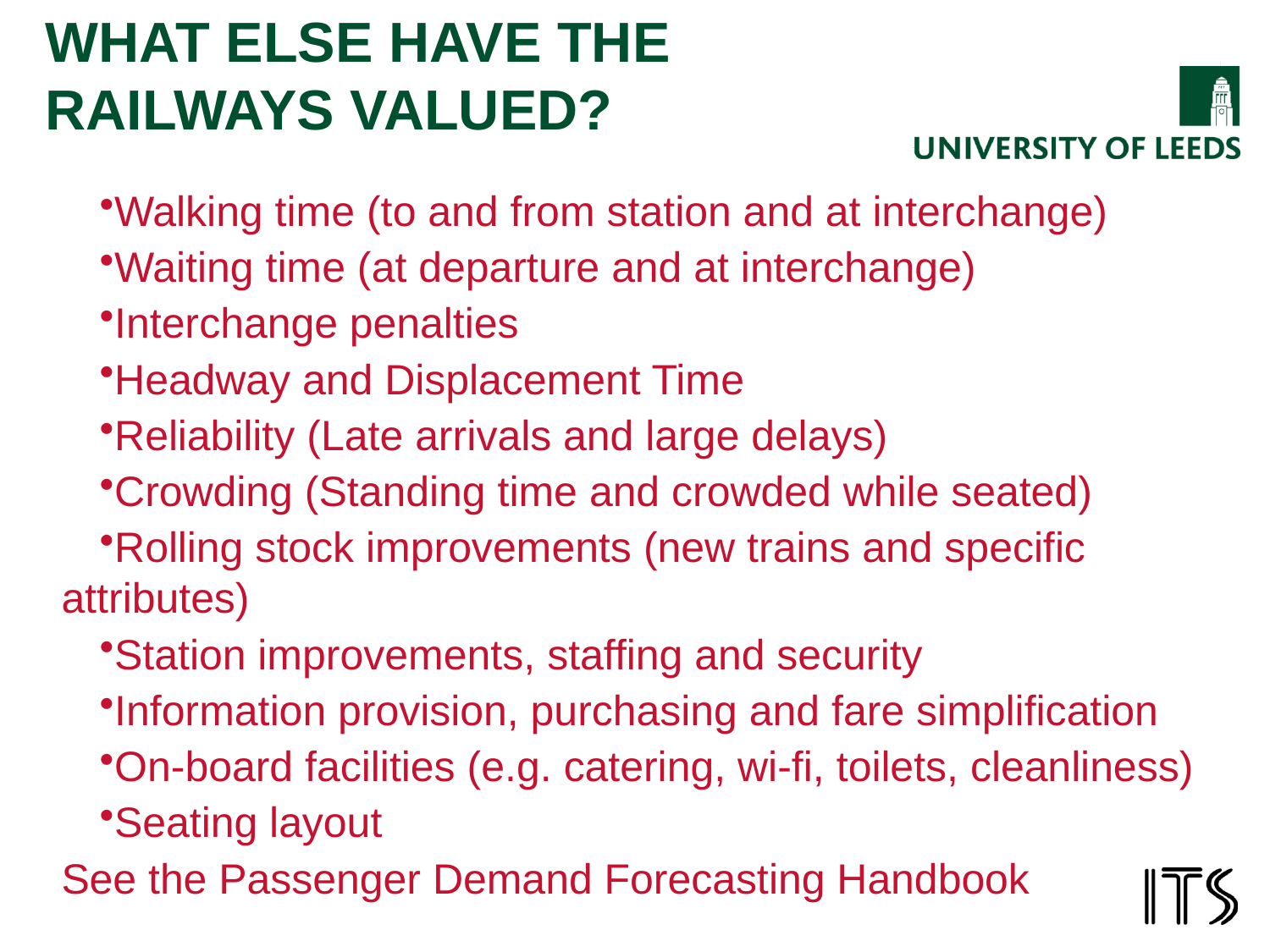

# WHAT ELSE HAVE THE RAILWAYS VALUED?
Walking time (to and from station and at interchange)
Waiting time (at departure and at interchange)
Interchange penalties
Headway and Displacement Time
Reliability (Late arrivals and large delays)
Crowding (Standing time and crowded while seated)
Rolling stock improvements (new trains and specific attributes)
Station improvements, staffing and security
Information provision, purchasing and fare simplification
On-board facilities (e.g. catering, wi-fi, toilets, cleanliness)
Seating layout
See the Passenger Demand Forecasting Handbook